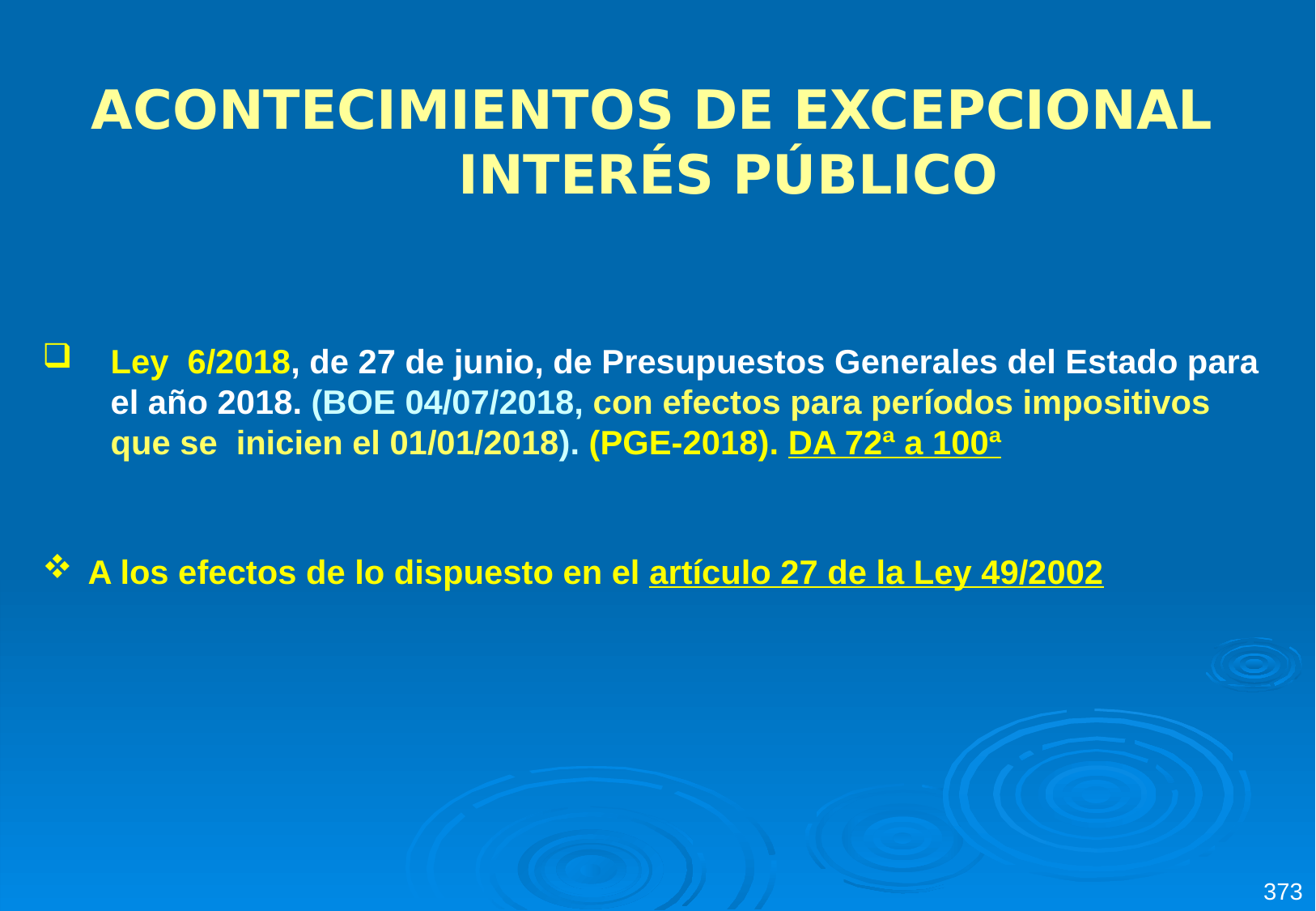

ACONTECIMIENTOS DE EXCEPCIONAL INTERÉS PÚBLICO
Ley  6/2018, de 27 de junio, de Presupuestos Generales del Estado para el año 2018. (BOE 04/07/2018, con efectos para períodos impositivos que se  inicien el 01/01/2018). (PGE-2018). DA 72ª a 100ª

A los efectos de lo dispuesto en el artículo 27 de la Ley 49/2002
373